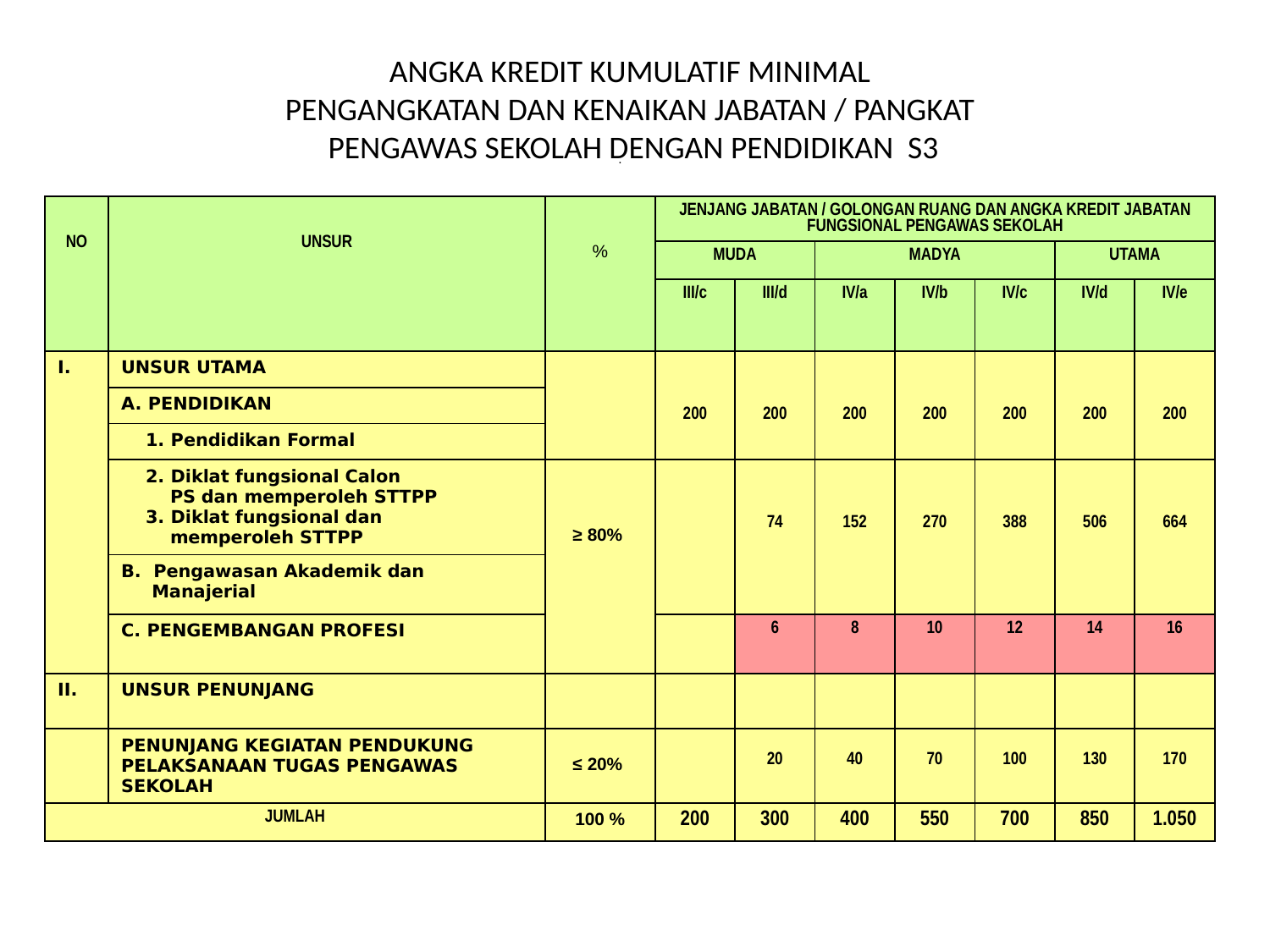

# ANGKA KREDIT KUMULATIF MINIMAL PENGANGKATAN DAN KENAIKAN JABATAN / PANGKAT PENGAWAS SEKOLAH DENGAN PENDIDIKAN  S3

| NO | UNSUR | % | JENJANG JABATAN / GOLONGAN RUANG DAN ANGKA KREDIT JABATAN FUNGSIONAL PENGAWAS SEKOLAH |  |  |  |  |  |  |
| --- | --- | --- | --- | --- | --- | --- | --- | --- | --- |
|  |  |  | MUDA |  | MADYA |  |  | UTAMA |  |
|  |  |  | III/c | III/d | IV/a | IV/b | IV/c | IV/d | IV/e |
| I. | UNSUR UTAMA |  | 200 | 200 | 200 | 200 | 200 | 200 | 200 |
|  | A. PENDIDIKAN |  |  |  |  |  |  |  |  |
|  | 1. Pendidikan Formal |  |  |  |  |  |  |  |  |
|  | 2. Diklat fungsional Calon PS dan memperoleh STTPP 3. Diklat fungsional dan memperoleh STTPP | ≥ 80% |  | 74 | 152 | 270 | 388 | 506 | 664 |
|  | B. Pengawasan Akademik dan Manajerial |  |  |  |  |  |  |  |  |
|  | C. PENGEMBANGAN PROFESI |  |  | 6 | 8 | 10 | 12 | 14 | 16 |
| II. | UNSUR PENUNJANG |  |  |  |  |  |  |  |  |
|  | PENUNJANG KEGIATAN PENDUKUNG PELAKSANAAN TUGAS PENGAWAS SEKOLAH | ≤ 20% |  | 20 | 40 | 70 | 100 | 130 | 170 |
| JUMLAH |  | 100 % | 200 | 300 | 400 | 550 | 700 | 850 | 1.050 |